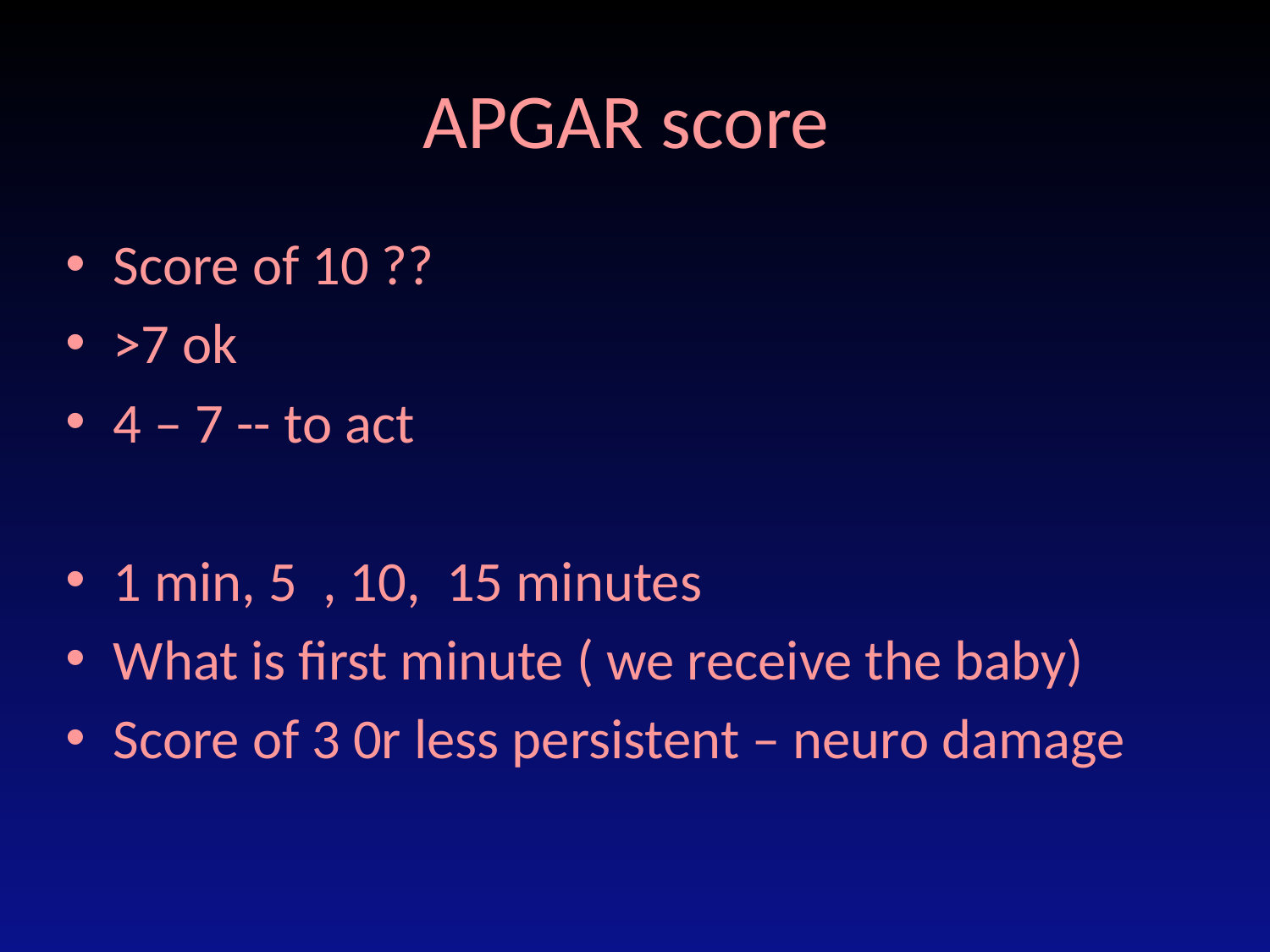

# APGAR score
Score of 10 ??
>7 ok
4 – 7 -- to act

1 min, 5  , 10,  15 minutes
What is first minute ( we receive the baby)
Score of 3 0r less persistent – neuro damage